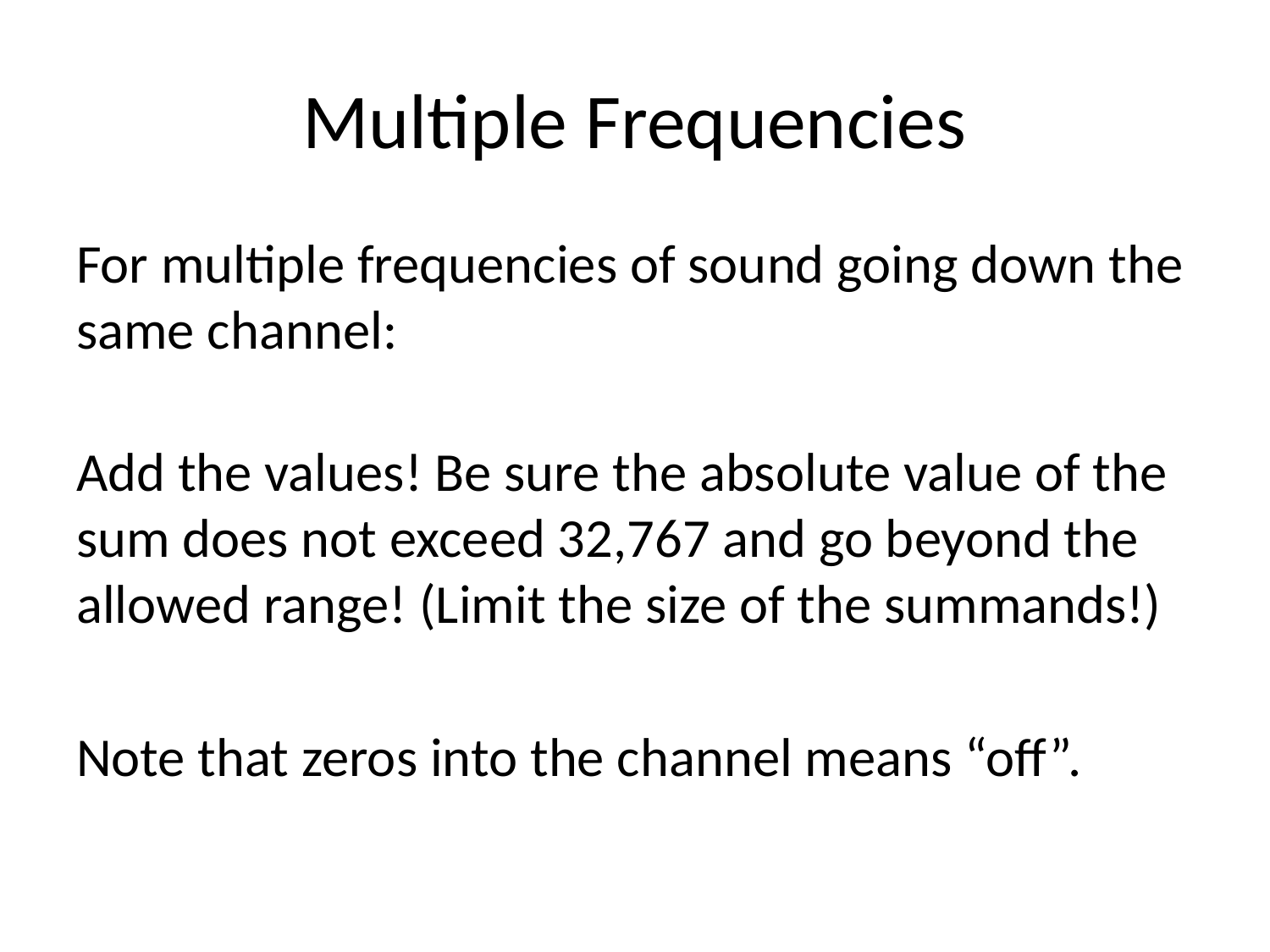

# Multiple Frequencies
For multiple frequencies of sound going down the same channel:
Add the values! Be sure the absolute value of the sum does not exceed 32,767 and go beyond the allowed range! (Limit the size of the summands!)

Note that zeros into the channel means “off”.